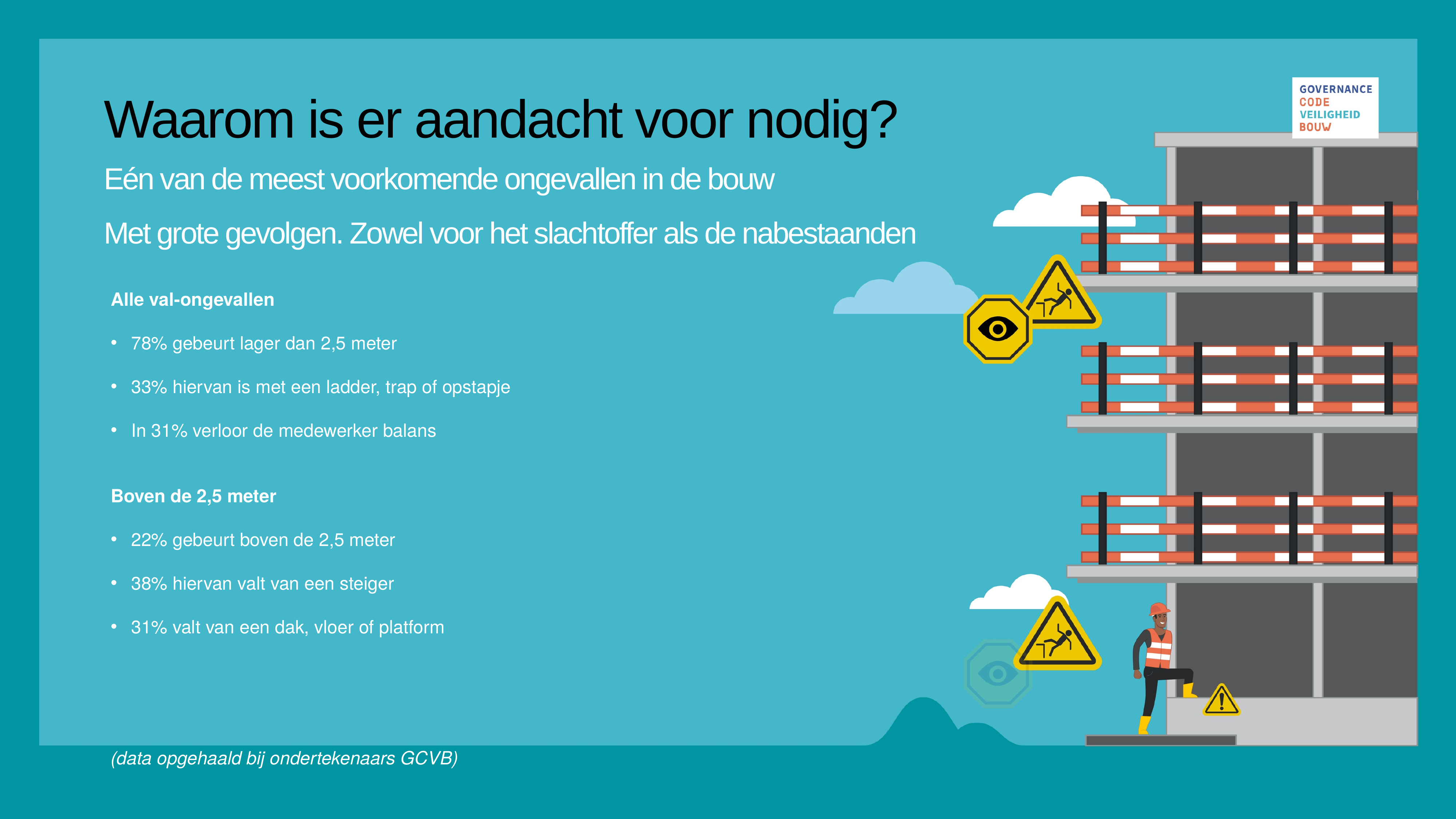

Waarom is er aandacht voor nodig?
Eén van de meest voorkomende ongevallen in de bouw

Met grote gevolgen. Zowel voor het slachtoffer als de nabestaanden

Alle val-ongevallen

78% gebeurt lager dan 2,5 meter

33% hiervan is met een ladder, trap of opstapje

In 31% verloor de medewerker balans

Boven de 2,5 meter

22% gebeurt boven de 2,5 meter

38% hiervan valt van een steiger

31% valt van een dak, vloer of platform

(data opgehaald bij ondertekenaars GCVB)